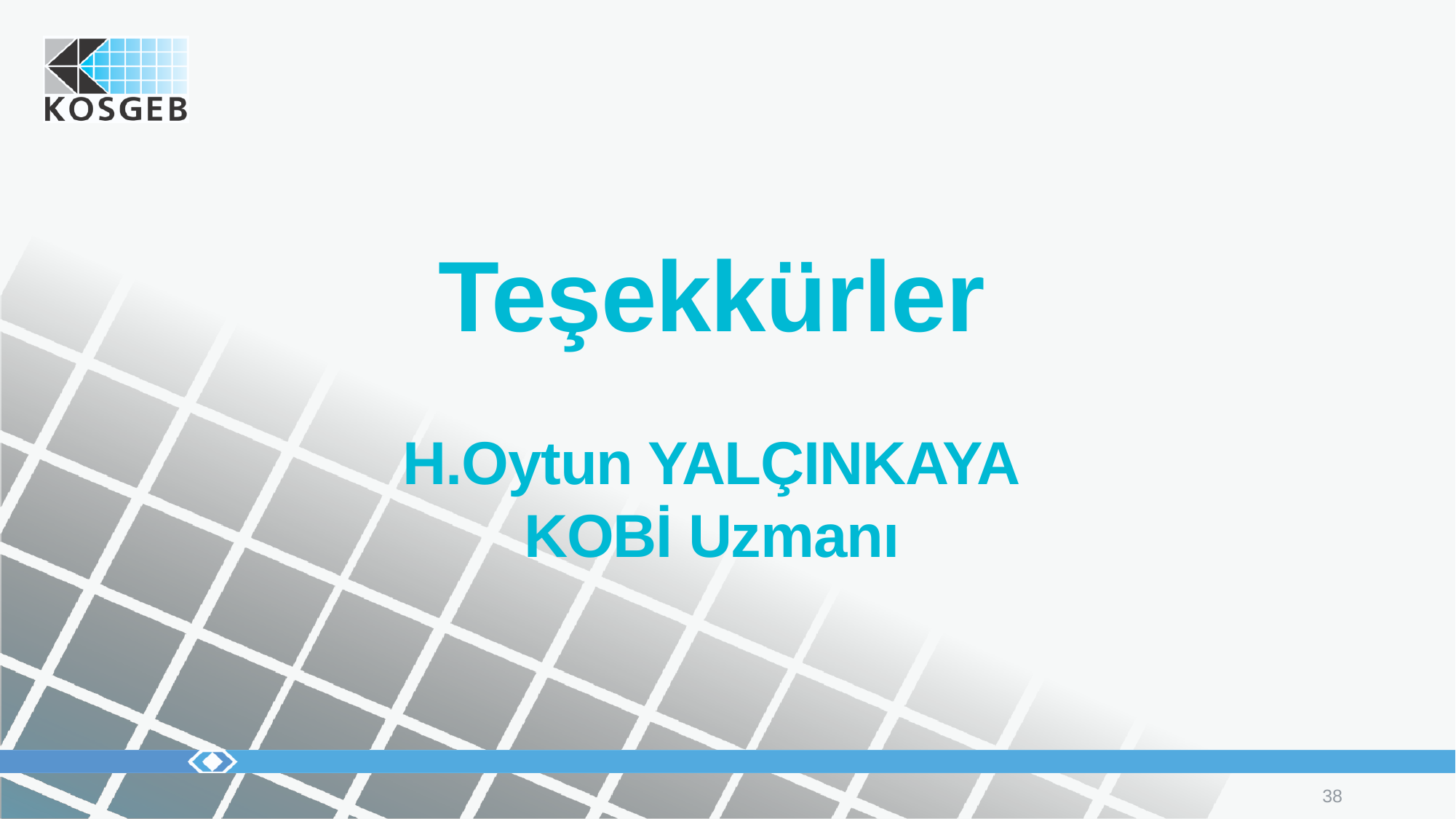

# Teşekkürler H.Oytun YALÇINKAYA KOBİ Uzmanı
38